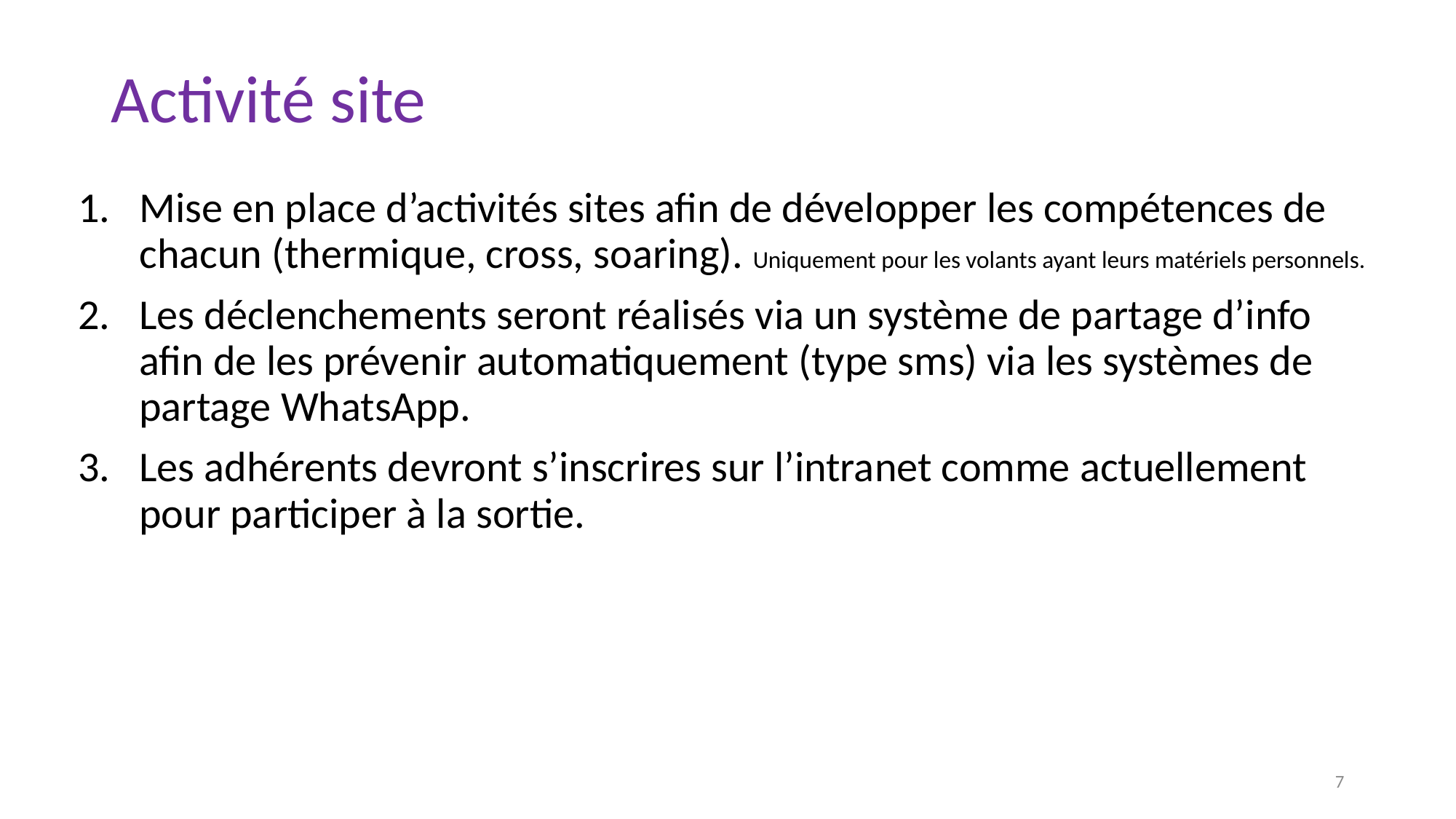

# Activité site
Mise en place d’activités sites afin de développer les compétences de chacun (thermique, cross, soaring). Uniquement pour les volants ayant leurs matériels personnels.
Les déclenchements seront réalisés via un système de partage d’info afin de les prévenir automatiquement (type sms) via les systèmes de partage WhatsApp.
Les adhérents devront s’inscrires sur l’intranet comme actuellement pour participer à la sortie.

7